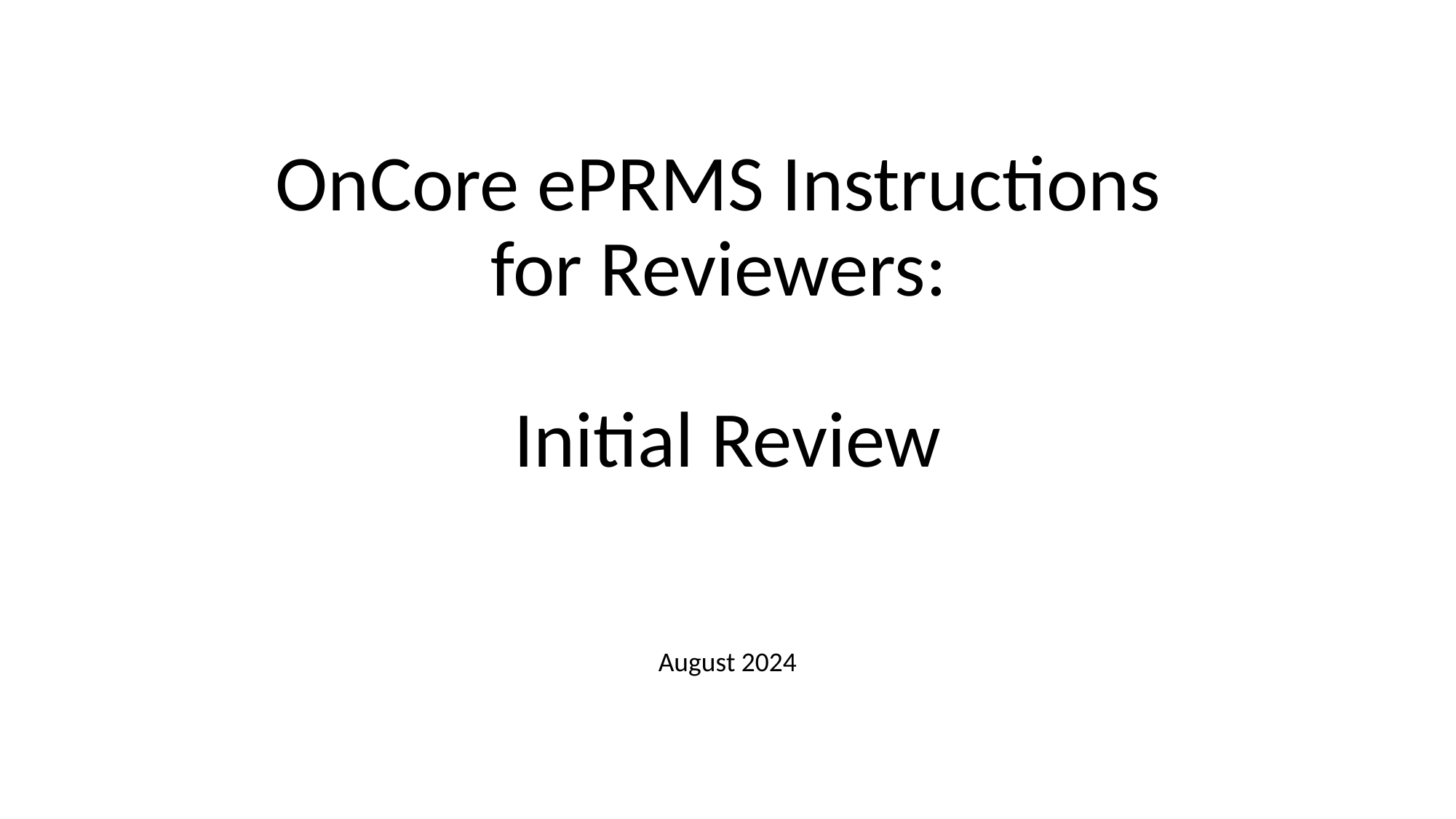

# OnCore ePRMS Instructions for Reviewers: Initial Review
August 2024